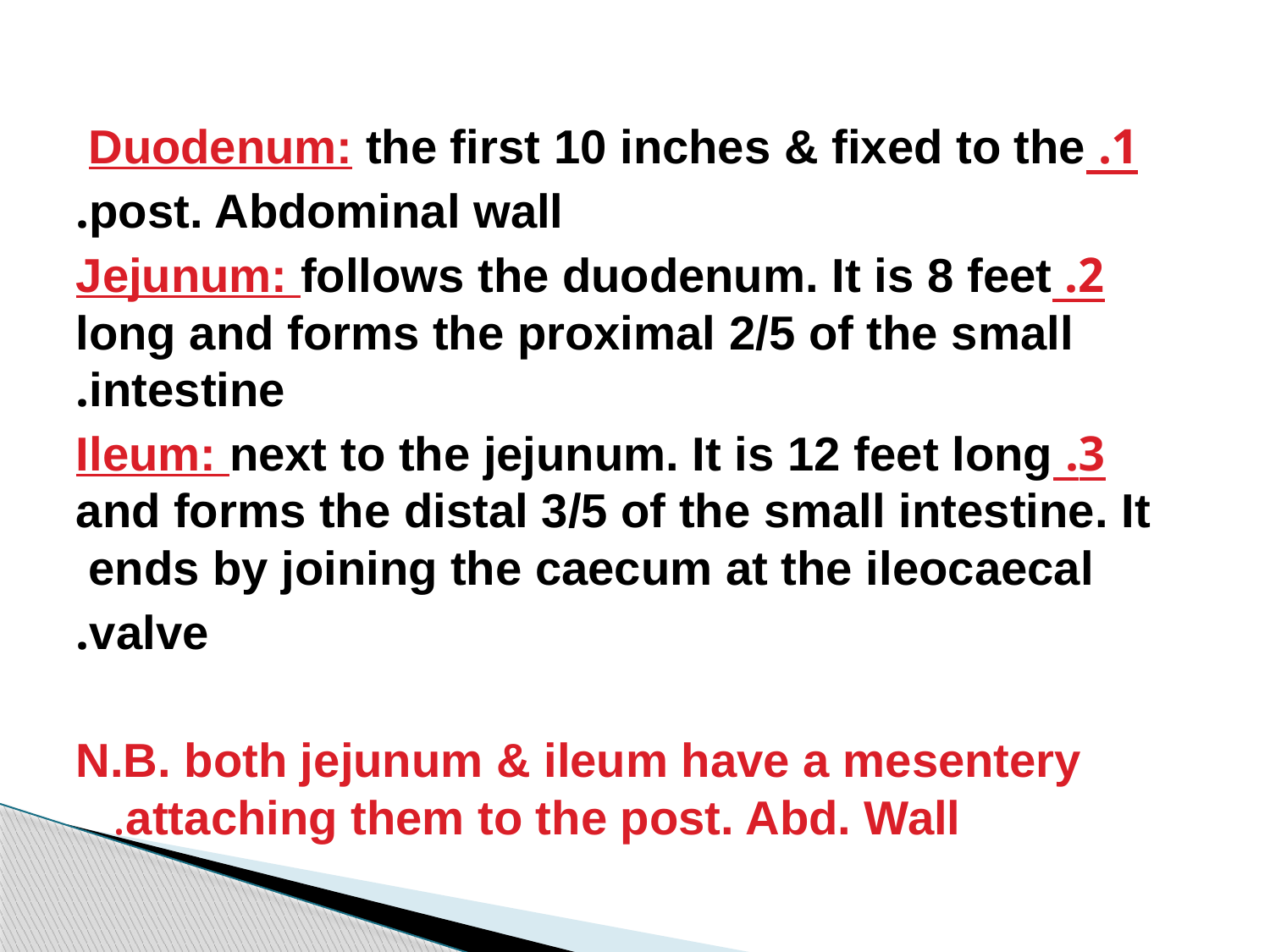

#

1. Duodenum: the first 10 inches & fixed to the
post. Abdominal wall.
2. Jejunum: follows the duodenum. It is 8 feet long and forms the proximal 2/5 of the small intestine.
3. Ileum: next to the jejunum. It is 12 feet long and forms the distal 3/5 of the small intestine. It ends by joining the caecum at the ileocaecal
valve.

N.B. both jejunum & ileum have a mesentery attaching them to the post. Abd. Wall.